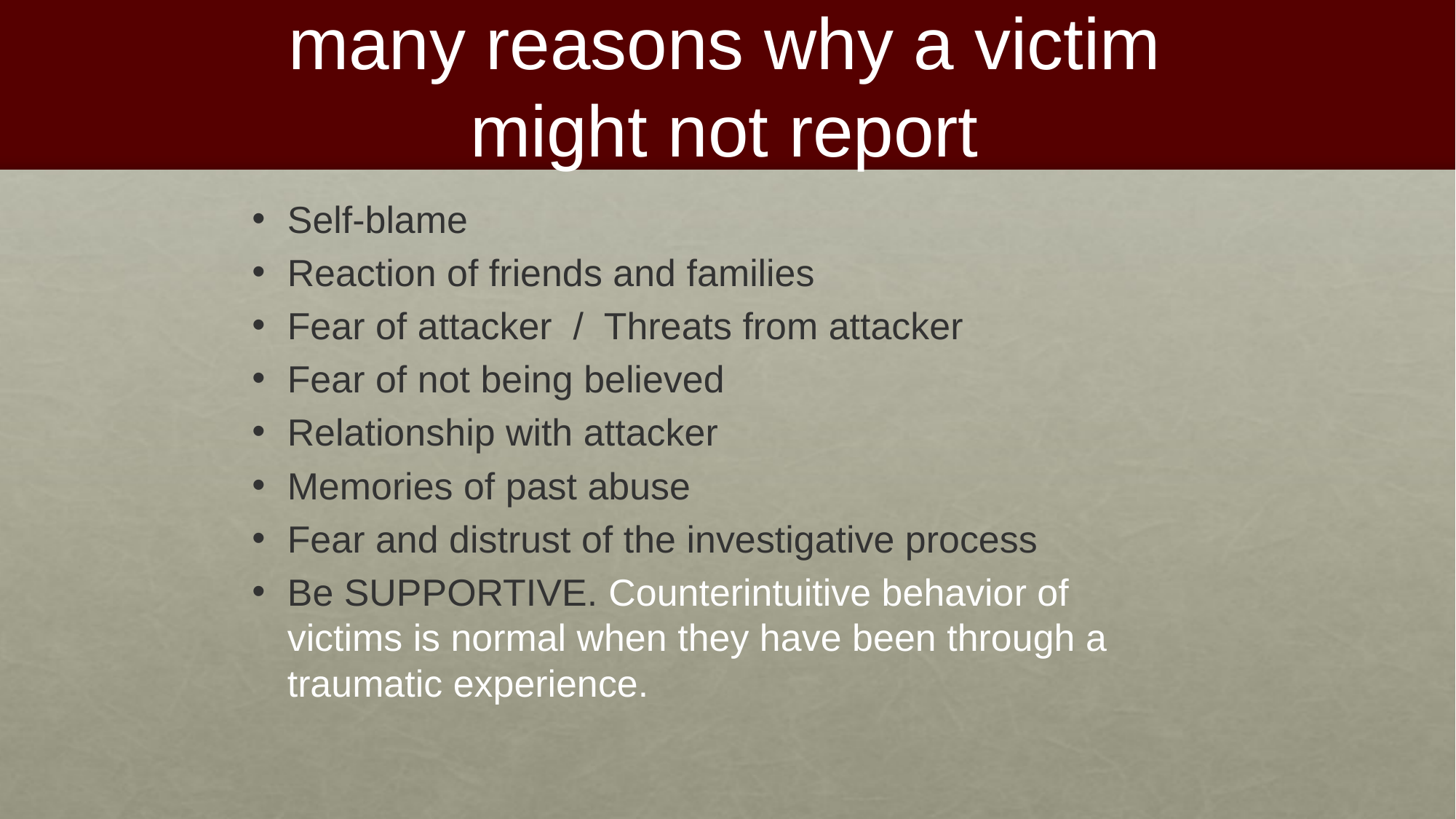

# many reasons why a victim might not report
Self-blame
Reaction of friends and families
Fear of attacker  /  Threats from attacker
Fear of not being believed
Relationship with attacker
Memories of past abuse
Fear and distrust of the investigative process
Be SUPPORTIVE. Counterintuitive behavior of victims is normal when they have been through a traumatic experience.